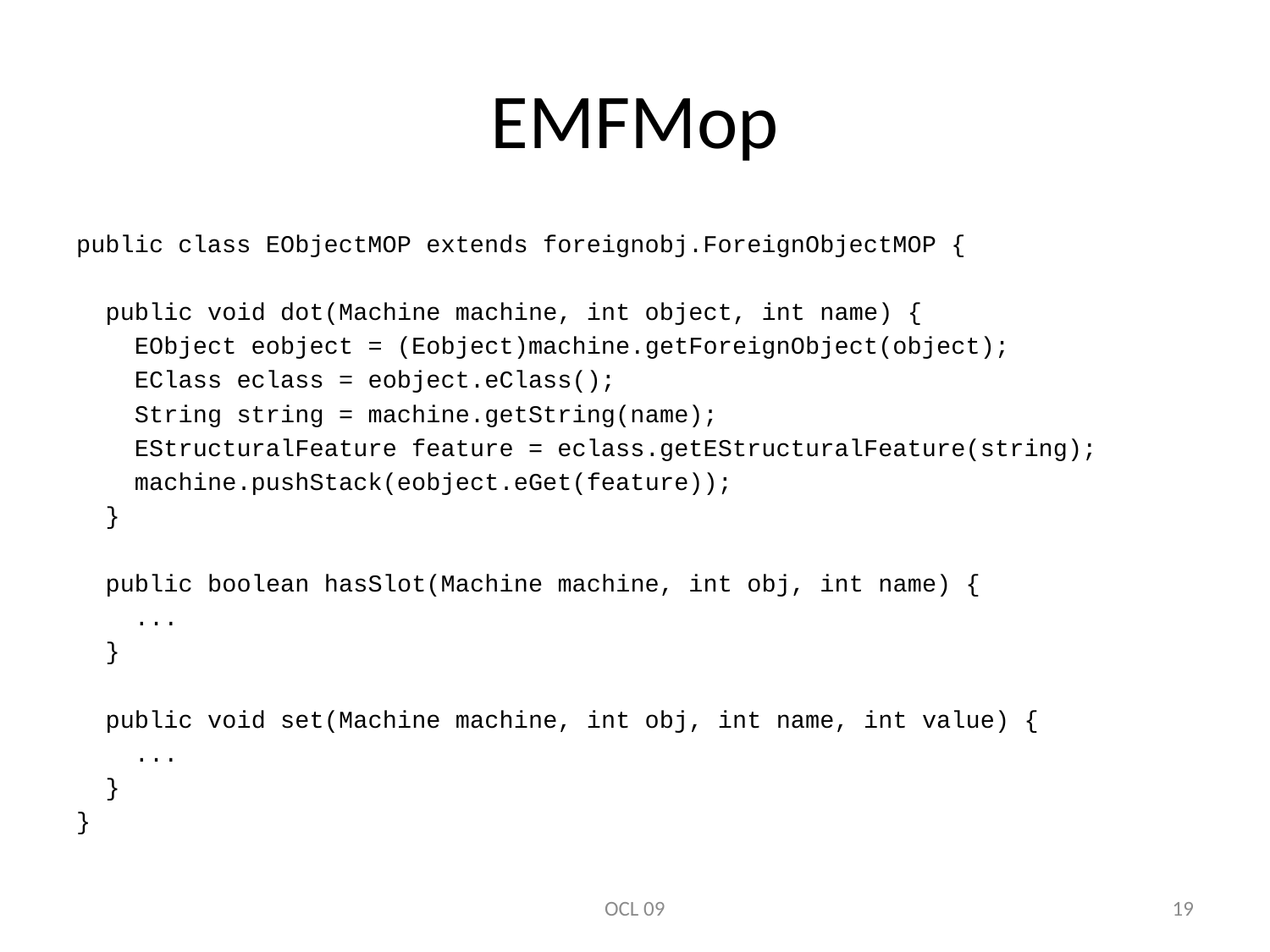

# EMFMop
public class EObjectMOP extends foreignobj.ForeignObjectMOP {

  public void dot(Machine machine, int object, int name) {
    EObject eobject = (Eobject)machine.getForeignObject(object);
    EClass eclass = eobject.eClass();
    String string = machine.getString(name);
    EStructuralFeature feature = eclass.getEStructuralFeature(string);
    machine.pushStack(eobject.eGet(feature));
  }

  public boolean hasSlot(Machine machine, int obj, int name) {
    ...
  }

  public void set(Machine machine, int obj, int name, int value) {
    ...
  }
}
OCL 09
19